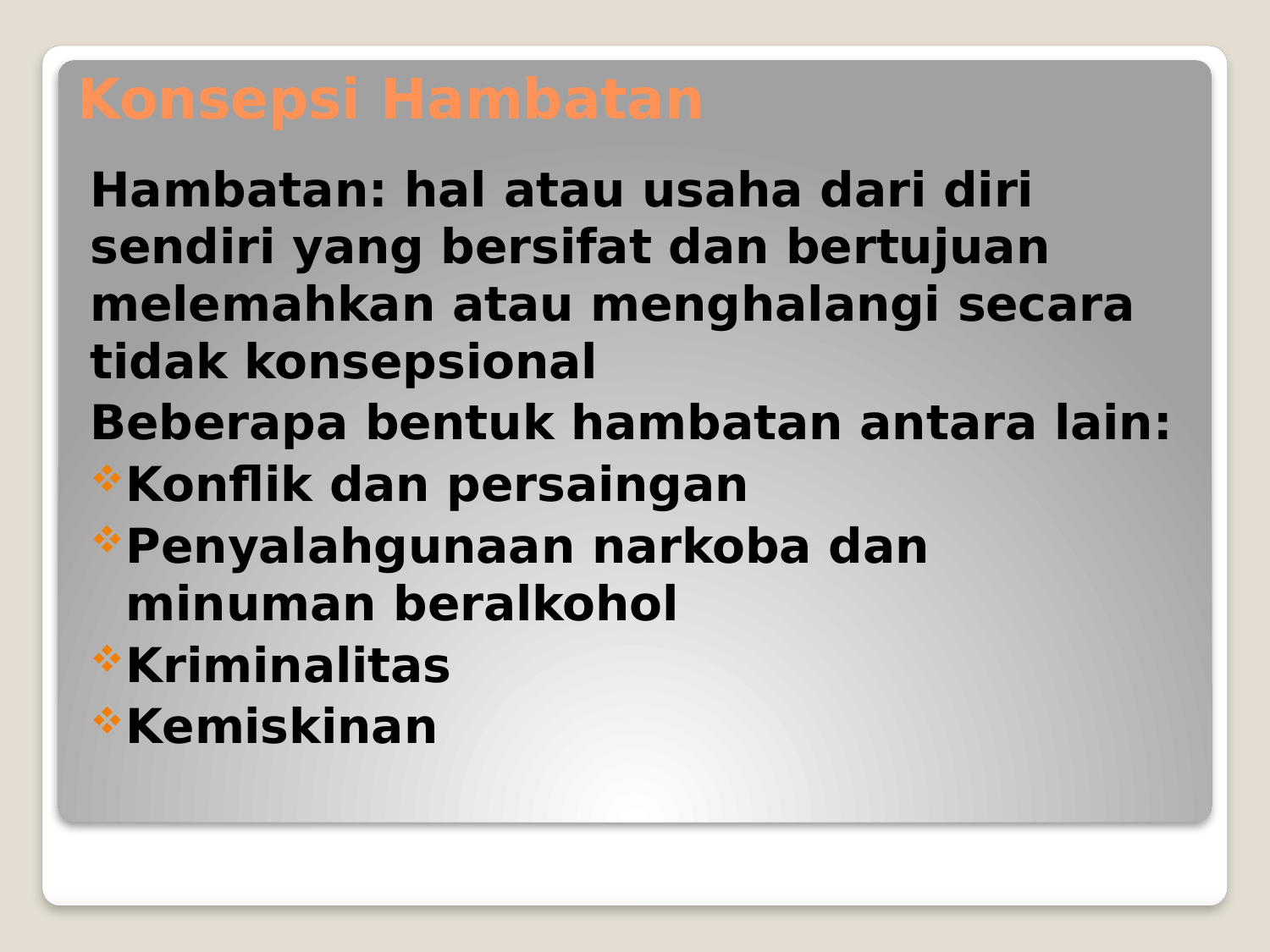

# Konsepsi Hambatan
Hambatan: hal atau usaha dari diri sendiri yang bersifat dan bertujuan melemahkan atau menghalangi secara tidak konsepsional
Beberapa bentuk hambatan antara lain:
Konflik dan persaingan
Penyalahgunaan narkoba dan minuman beralkohol
Kriminalitas
Kemiskinan